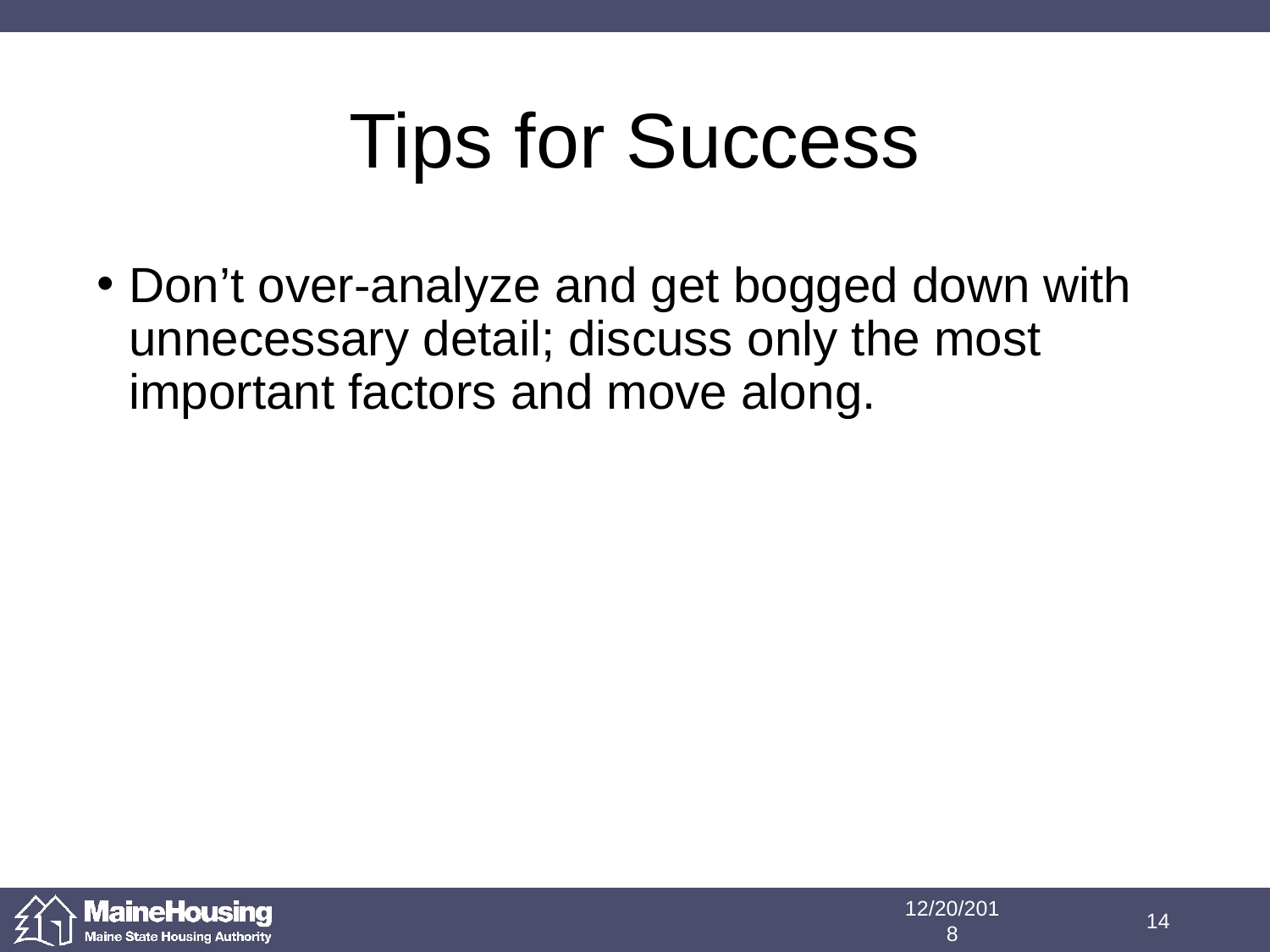

# Tips for Success
Don’t over-analyze and get bogged down with unnecessary detail; discuss only the most important factors and move along.

12/20/2018
14